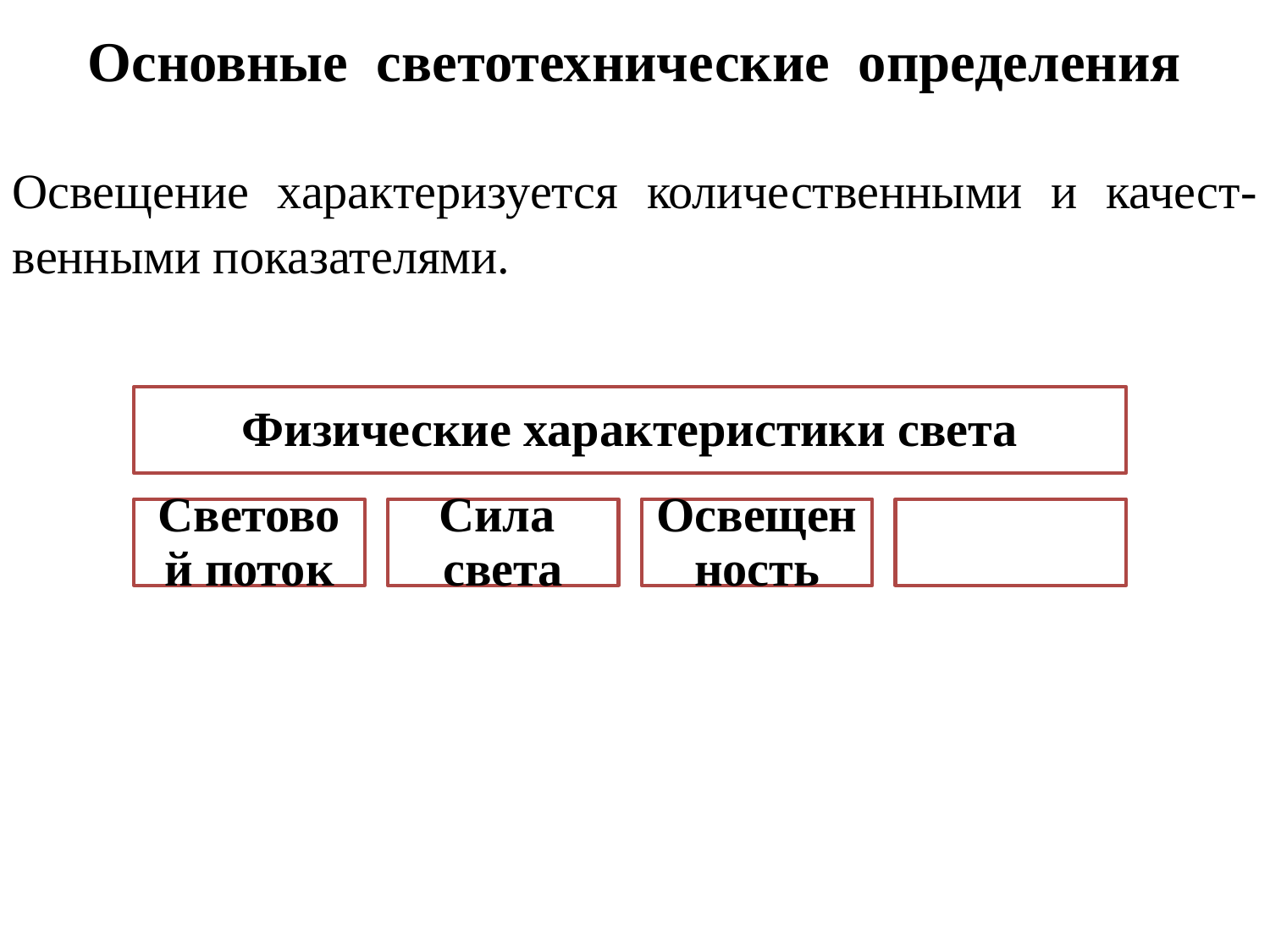

# Основные  светотехнические  определения
Освещение характеризуется количественными и качест-венными показателями.
Физические характеристики света
Световой поток
Сила
света
Освещенность